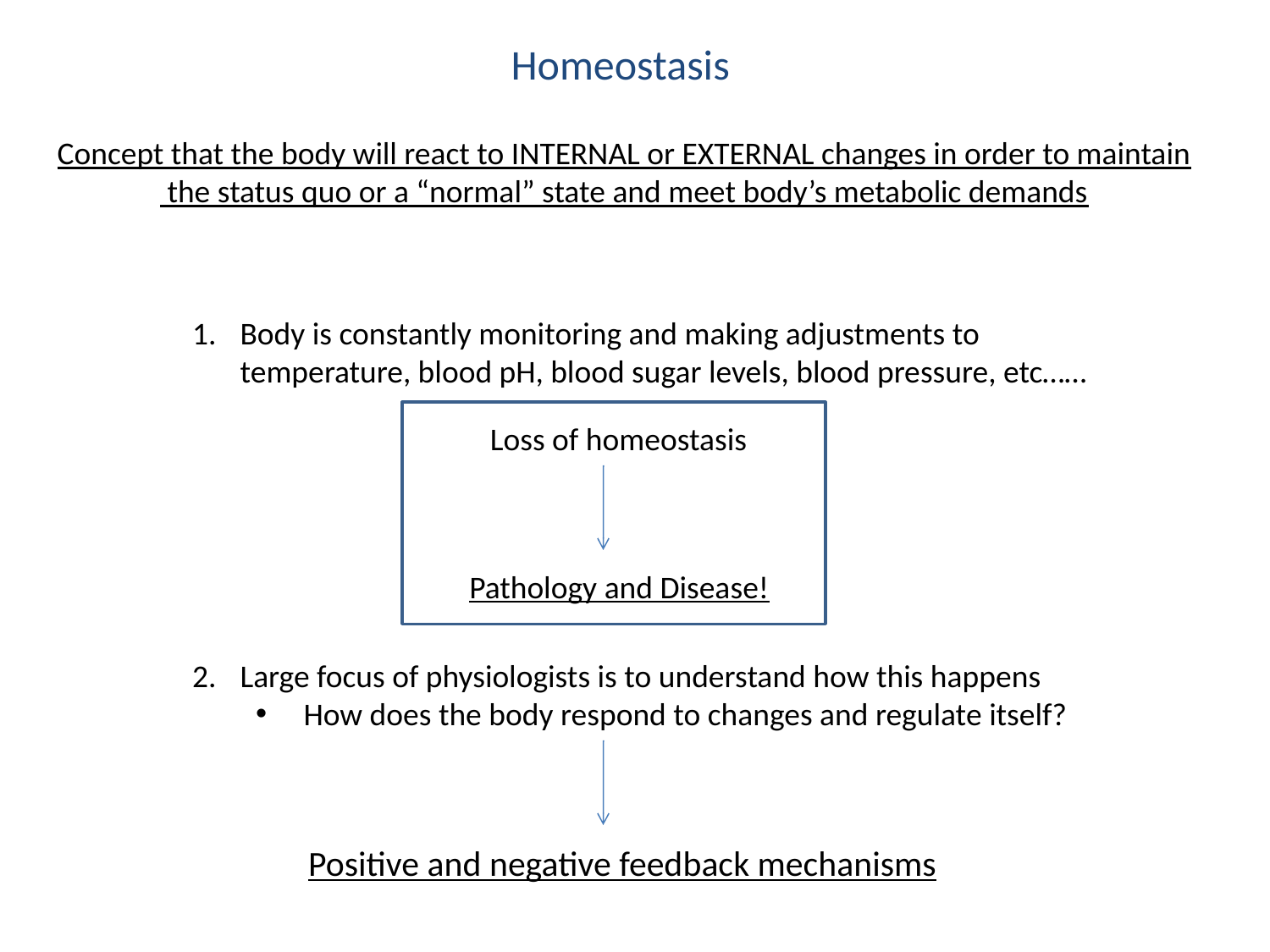

Homeostasis
Concept that the body will react to INTERNAL or EXTERNAL changes in order to maintain  the status quo or a “normal” state and meet body’s metabolic demands
Body is constantly monitoring and making adjustments to temperature, blood pH, blood sugar levels, blood pressure, etc……

Large focus of physiologists is to understand how this happens
How does the body respond to changes and regulate itself?

Loss of homeostasis
Pathology and Disease!
Positive and negative feedback mechanisms